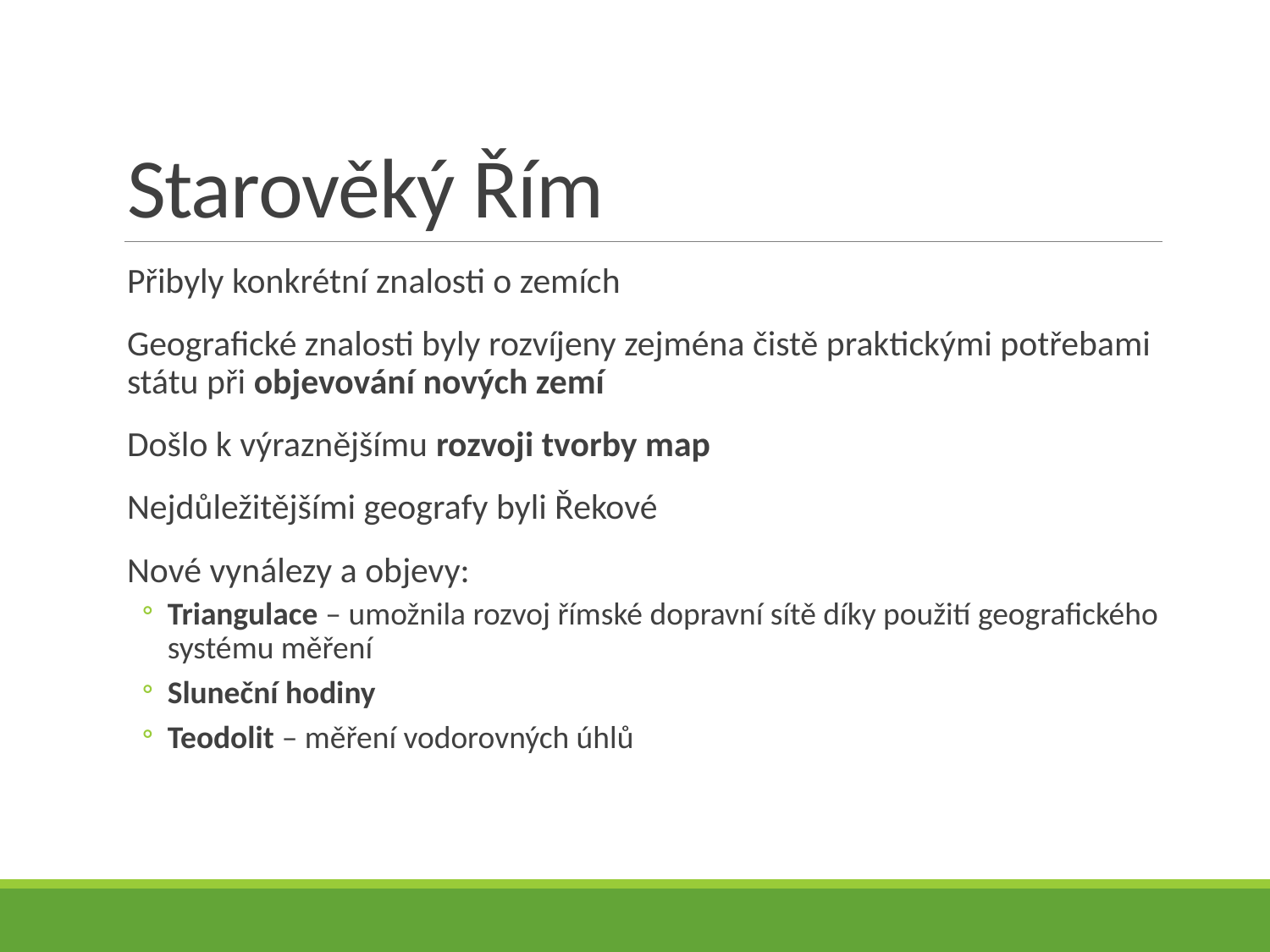

# Starověký Řím
Přibyly konkrétní znalosti o zemích
Geografické znalosti byly rozvíjeny zejména čistě praktickými potřebami státu při objevování nových zemí
Došlo k výraznějšímu rozvoji tvorby map
Nejdůležitějšími geografy byli Řekové
Nové vynálezy a objevy:
Triangulace – umožnila rozvoj římské dopravní sítě díky použití geografického systému měření
Sluneční hodiny
Teodolit – měření vodorovných úhlů